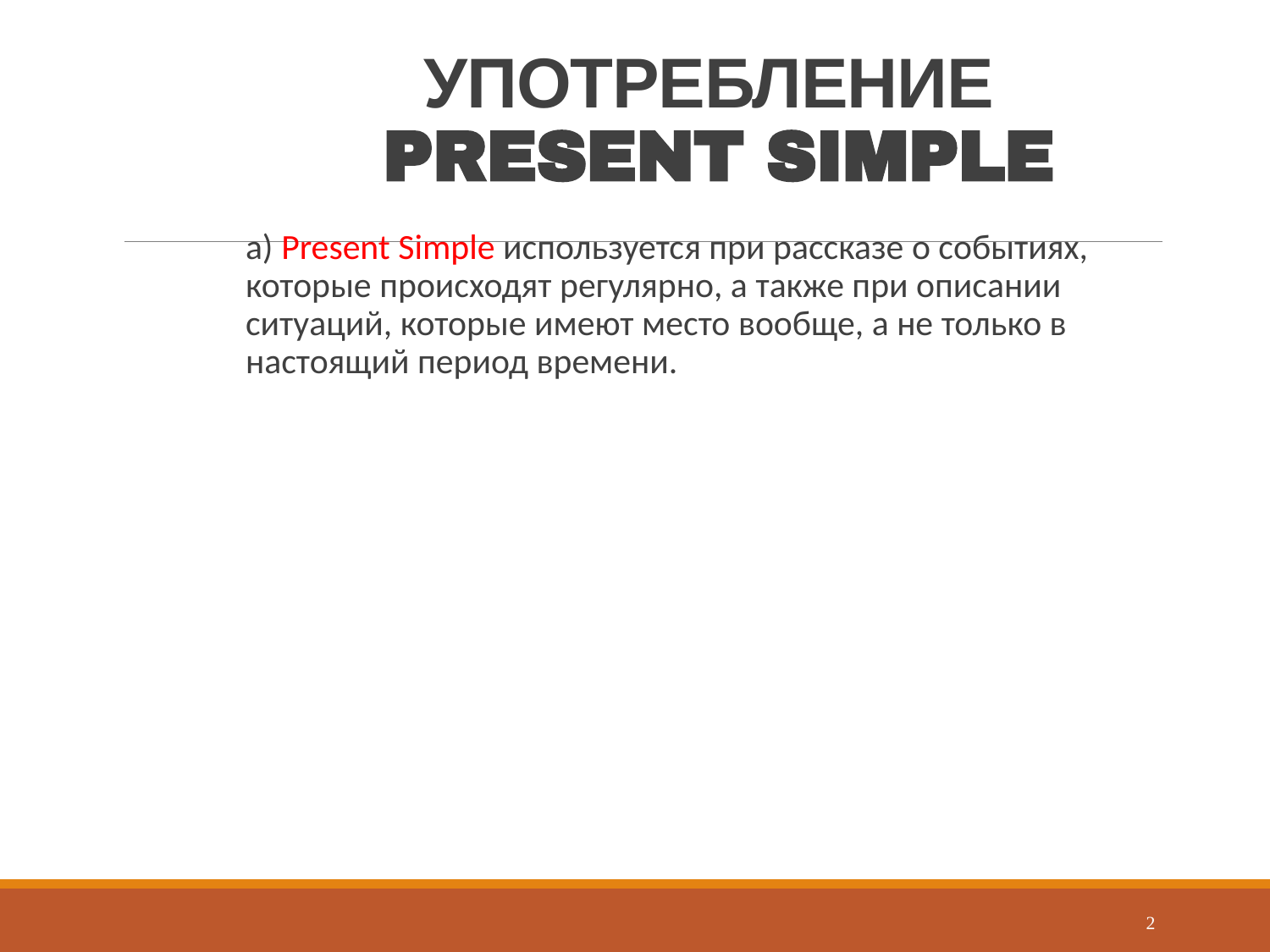

# УПОТРЕБЛЕНИЕ PRESENT SIMPLE
а) Present Simple используется при рассказе о событиях, которые происходят регулярно, а также при описании ситуаций, которые имеют место вообще, а не только в настоящий период времени.

2